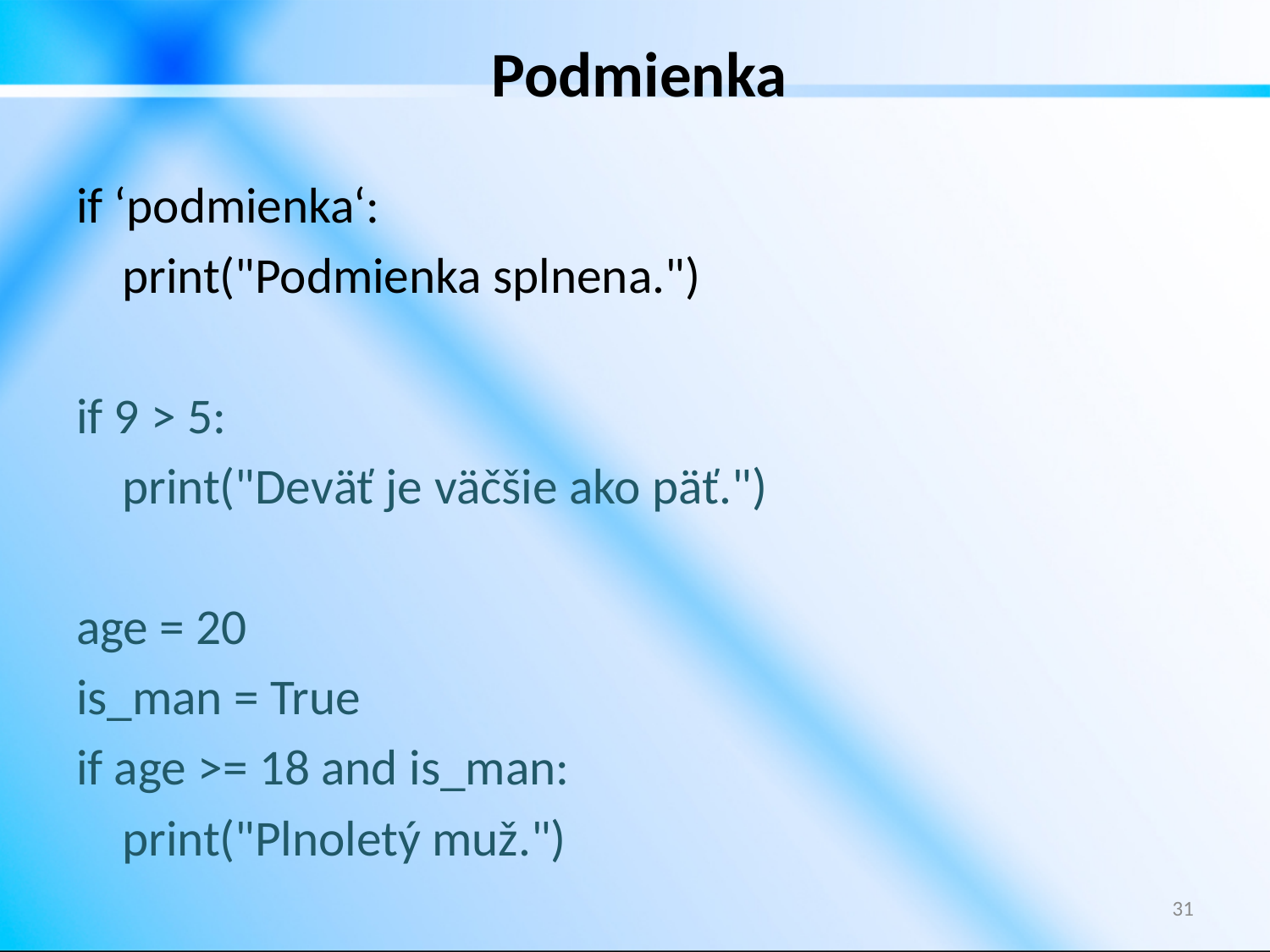

# Podmienka
if ‘podmienka‘:
	print("Podmienka splnena.")

if 9 > 5:
	print("Deväť je väčšie ako päť.")

age = 20
is_man = True
if age >= 18 and is_man:
	print("Plnoletý muž.")
31